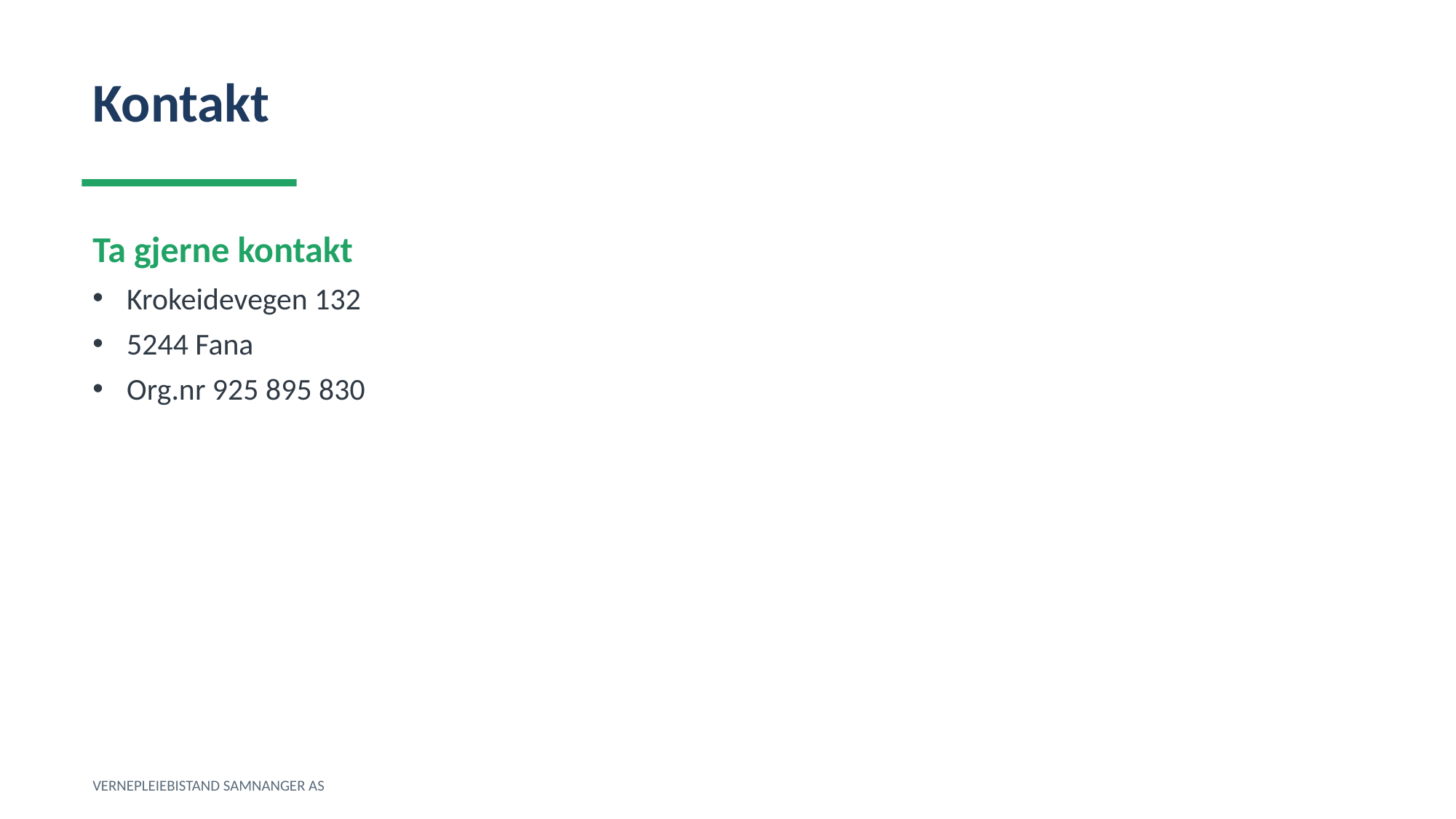

Kontakt

Ta gjerne kontakt
Krokeidevegen 132
5244 Fana
Org.nr 925 895 830
VERNEPLEIEBISTAND SAMNANGER AS